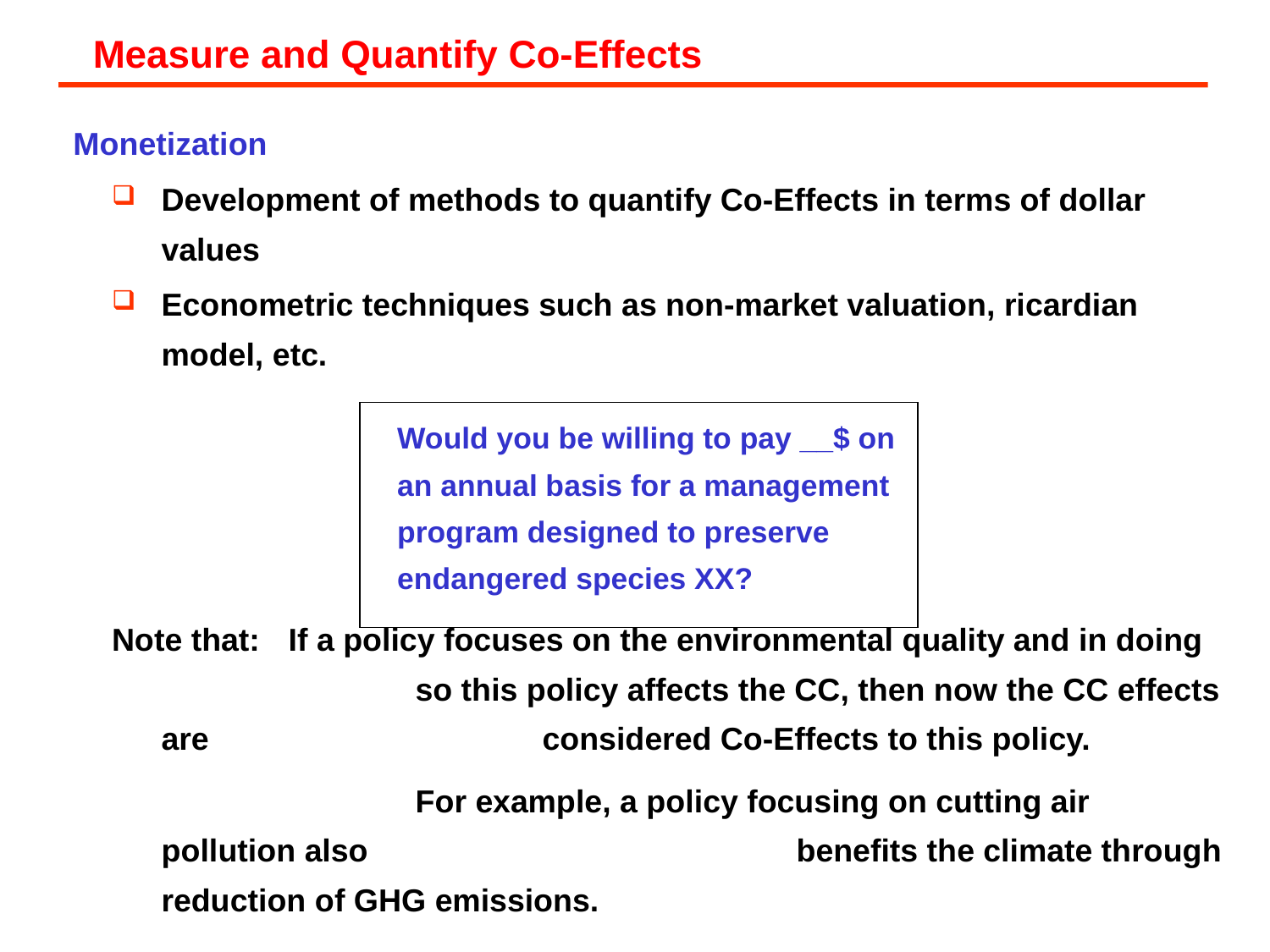

Measure and Quantify Co-Effects

Monetization
Development of methods to quantify Co-Effects in terms of dollar values
Econometric techniques such as non-market valuation, ricardian model, etc.

Note that:  	If a policy focuses on the environmental quality and in doing 			so this policy affects the CC, then now the CC effects are 				considered Co-Effects to this policy.
			For example, a policy focusing on cutting air pollution also 				benefits the climate through reduction of GHG emissions.
	Would you be willing to pay __$ on an annual basis for a management program designed to preserve endangered species XX?